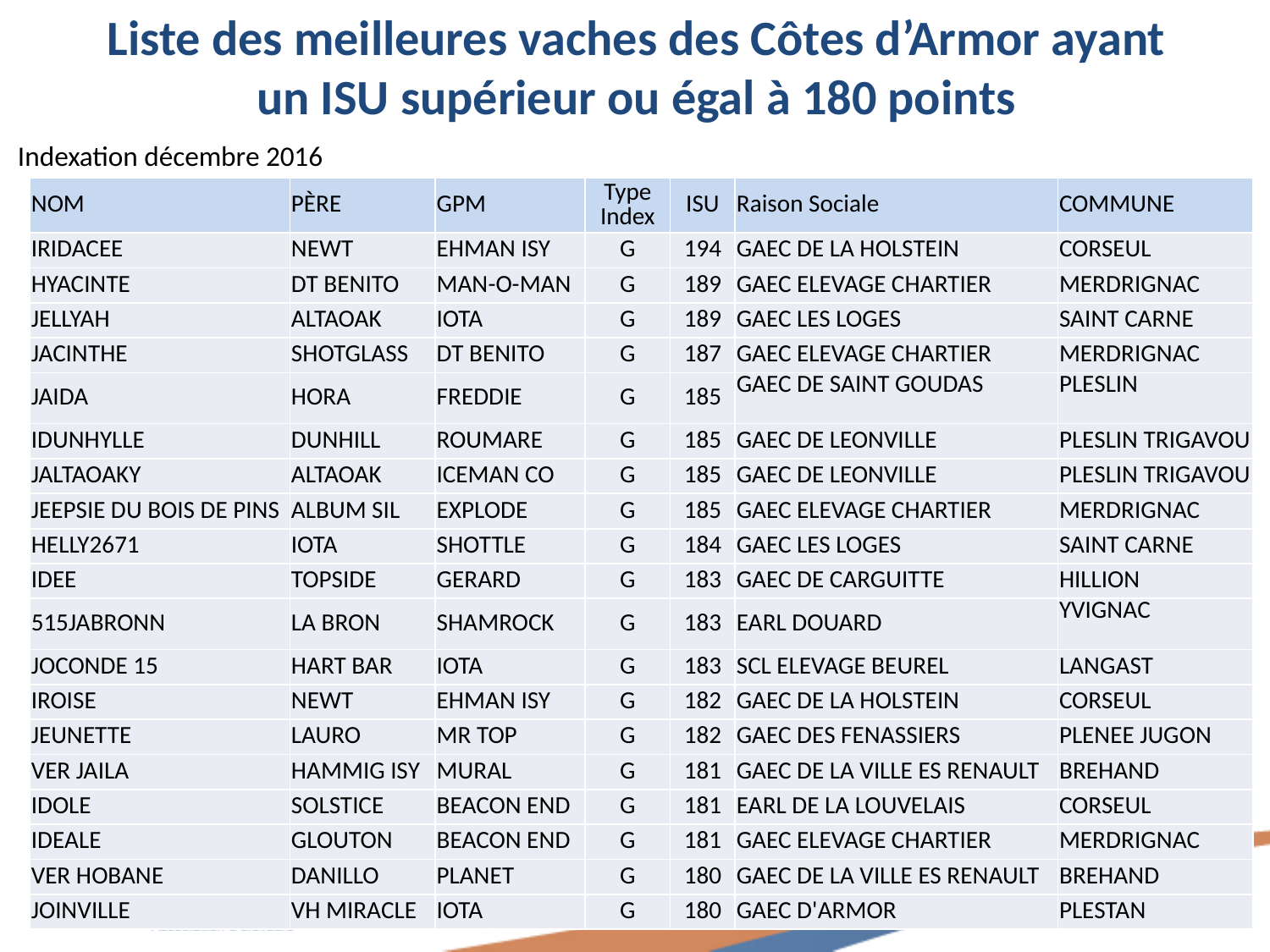

# Liste des meilleures vaches des Côtes d’Armor ayant un ISU supérieur ou égal à 180 points
Indexation décembre 2016
| NOM | PÈRE | GPM | Type Index | ISU | Raison Sociale | COMMUNE |
| --- | --- | --- | --- | --- | --- | --- |
| IRIDACEE | NEWT | EHMAN ISY | G | 194 | GAEC DE LA HOLSTEIN | CORSEUL |
| HYACINTE | DT BENITO | MAN-O-MAN | G | 189 | GAEC ELEVAGE CHARTIER | MERDRIGNAC |
| JELLYAH | ALTAOAK | IOTA | G | 189 | GAEC LES LOGES | SAINT CARNE |
| JACINTHE | SHOTGLASS | DT BENITO | G | 187 | GAEC ELEVAGE CHARTIER | MERDRIGNAC |
| JAIDA | HORA | FREDDIE | G | 185 | GAEC DE SAINT GOUDAS | PLESLIN |
| IDUNHYLLE | DUNHILL | ROUMARE | G | 185 | GAEC DE LEONVILLE | PLESLIN TRIGAVOU |
| JALTAOAKY | ALTAOAK | ICEMAN CO | G | 185 | GAEC DE LEONVILLE | PLESLIN TRIGAVOU |
| JEEPSIE DU BOIS DE PINS | ALBUM SIL | EXPLODE | G | 185 | GAEC ELEVAGE CHARTIER | MERDRIGNAC |
| HELLY2671 | IOTA | SHOTTLE | G | 184 | GAEC LES LOGES | SAINT CARNE |
| IDEE | TOPSIDE | GERARD | G | 183 | GAEC DE CARGUITTE | HILLION |
| 515JABRONN | LA BRON | SHAMROCK | G | 183 | EARL DOUARD | YVIGNAC |
| JOCONDE 15 | HART BAR | IOTA | G | 183 | SCL ELEVAGE BEUREL | LANGAST |
| IROISE | NEWT | EHMAN ISY | G | 182 | GAEC DE LA HOLSTEIN | CORSEUL |
| JEUNETTE | LAURO | MR TOP | G | 182 | GAEC DES FENASSIERS | PLENEE JUGON |
| VER JAILA | HAMMIG ISY | MURAL | G | 181 | GAEC DE LA VILLE ES RENAULT | BREHAND |
| IDOLE | SOLSTICE | BEACON END | G | 181 | EARL DE LA LOUVELAIS | CORSEUL |
| IDEALE | GLOUTON | BEACON END | G | 181 | GAEC ELEVAGE CHARTIER | MERDRIGNAC |
| VER HOBANE | DANILLO | PLANET | G | 180 | GAEC DE LA VILLE ES RENAULT | BREHAND |
| JOINVILLE | VH MIRACLE | IOTA | G | 180 | GAEC D'ARMOR | PLESTAN |